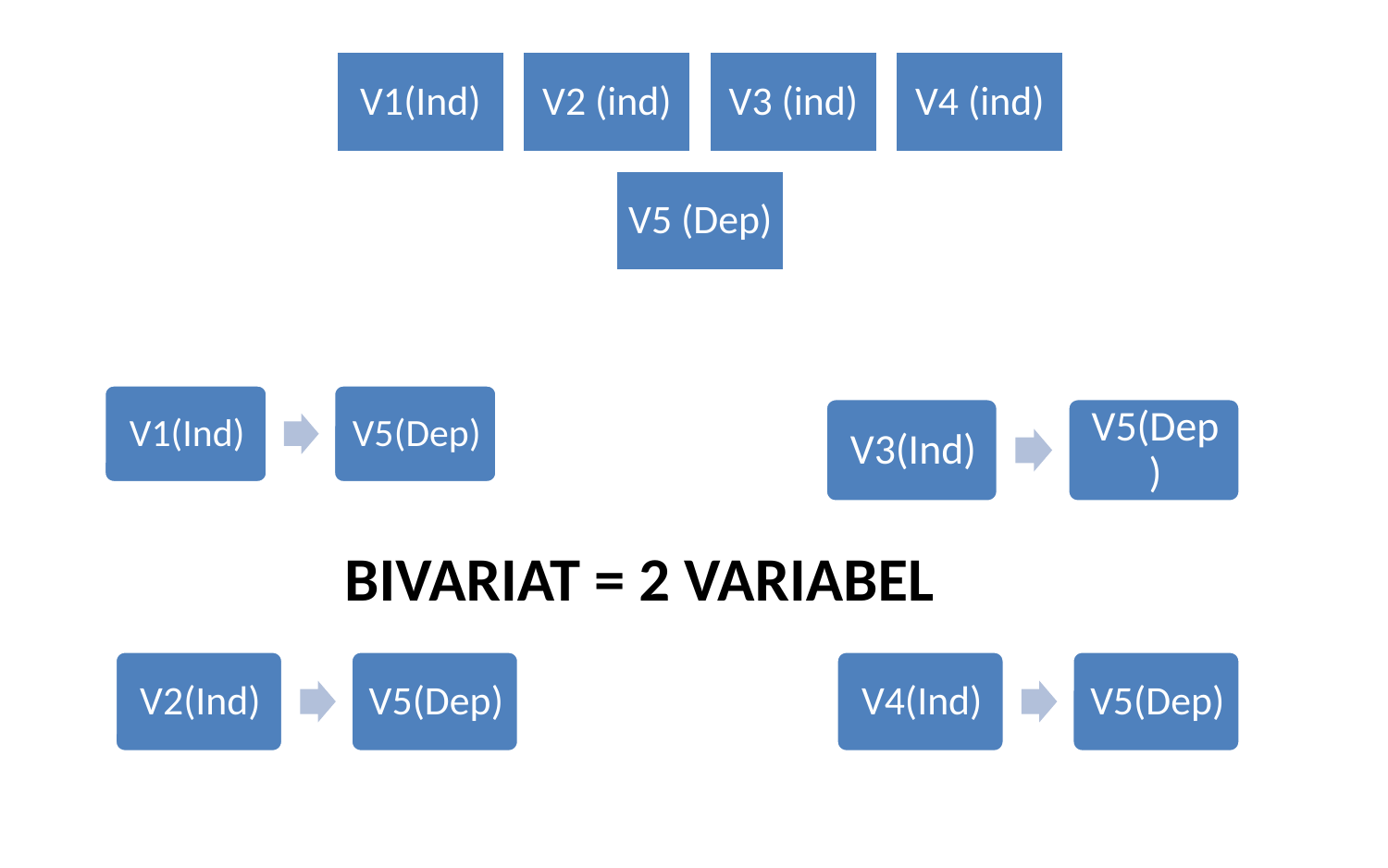

V1(Ind)
V2 (ind)
V3 (ind)
V4 (ind)
V5 (Dep)
V3(Ind)

V5(Dep)
V1(Ind)

V5(Dep)
BIVARIAT = 2 VARIABEL
V2(Ind)

V5(Dep)
V4(Ind)

V5(Dep)